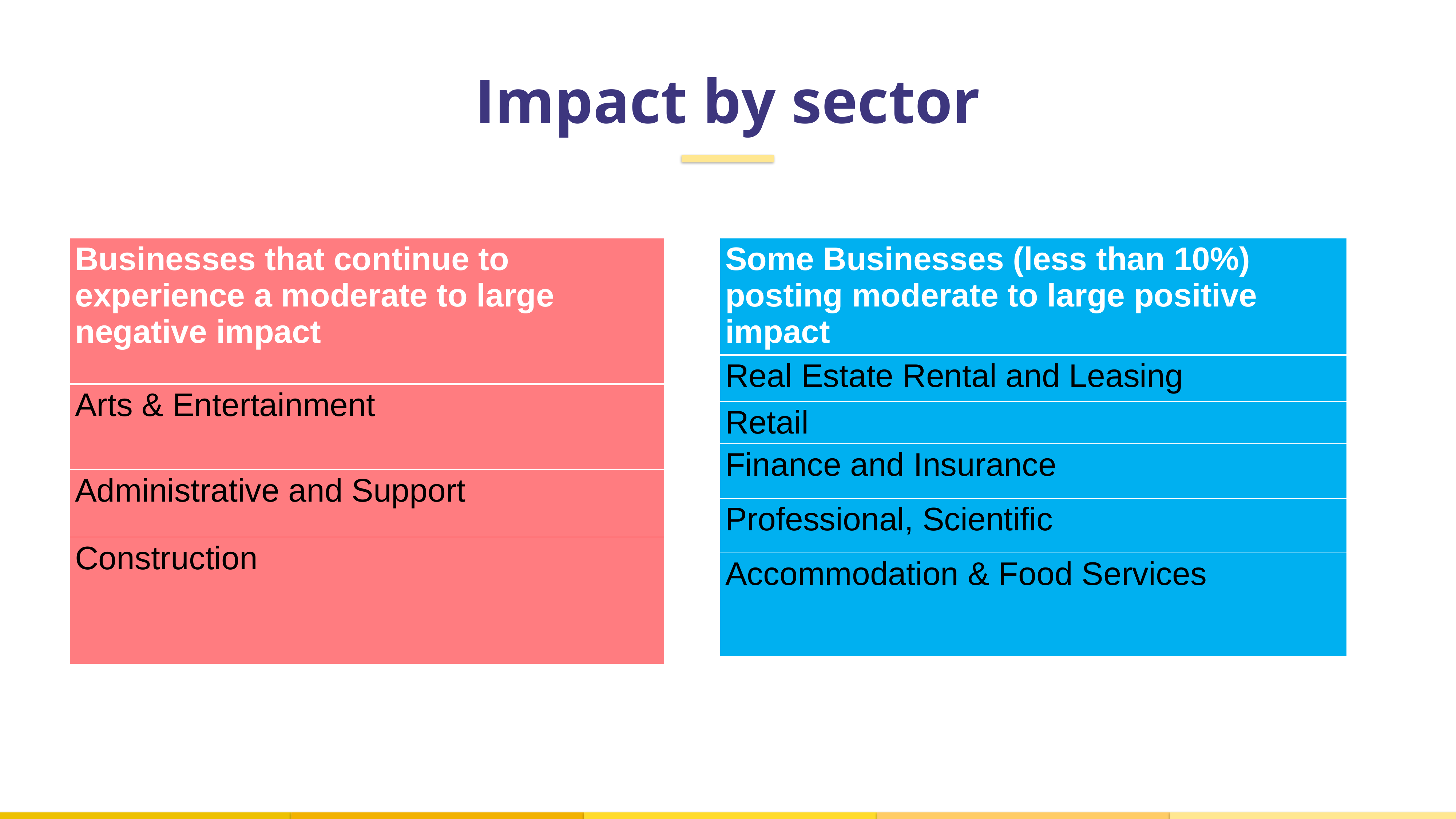

Impact by sector

| Businesses that continue to experience a moderate to large negative impact |
| --- |
| Arts & Entertainment |
| Administrative and Support |
| Construction |
| Some Businesses (less than 10%) posting moderate to large positive impact |
| --- |
| Real Estate Rental and Leasing |
| Retail |
| Finance and Insurance |
| Professional, Scientific |
| Accommodation & Food Services |